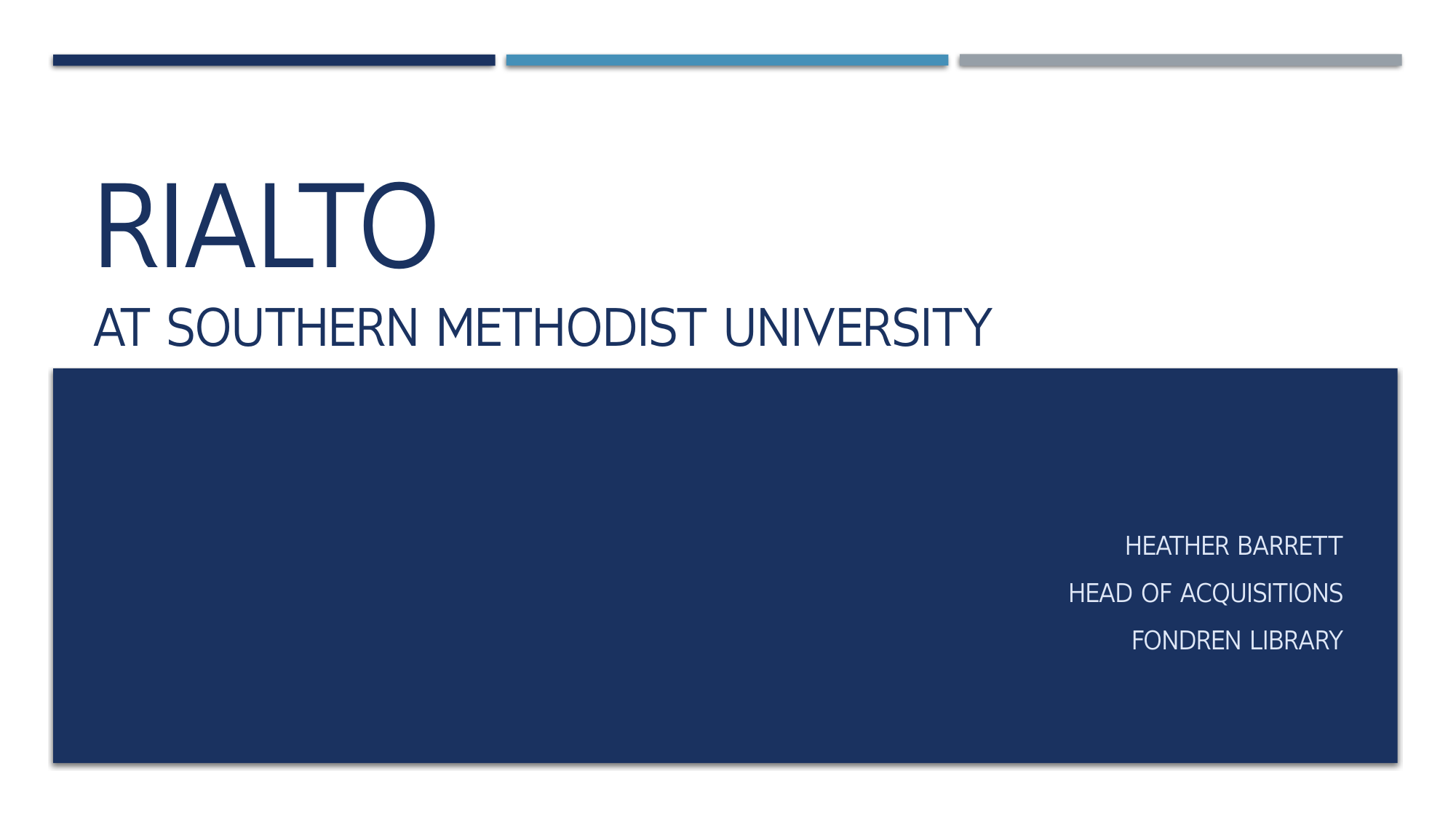

# Rialto at Southern Methodist University
Heather Barrett
Head of Acquisitions
Fondren Library